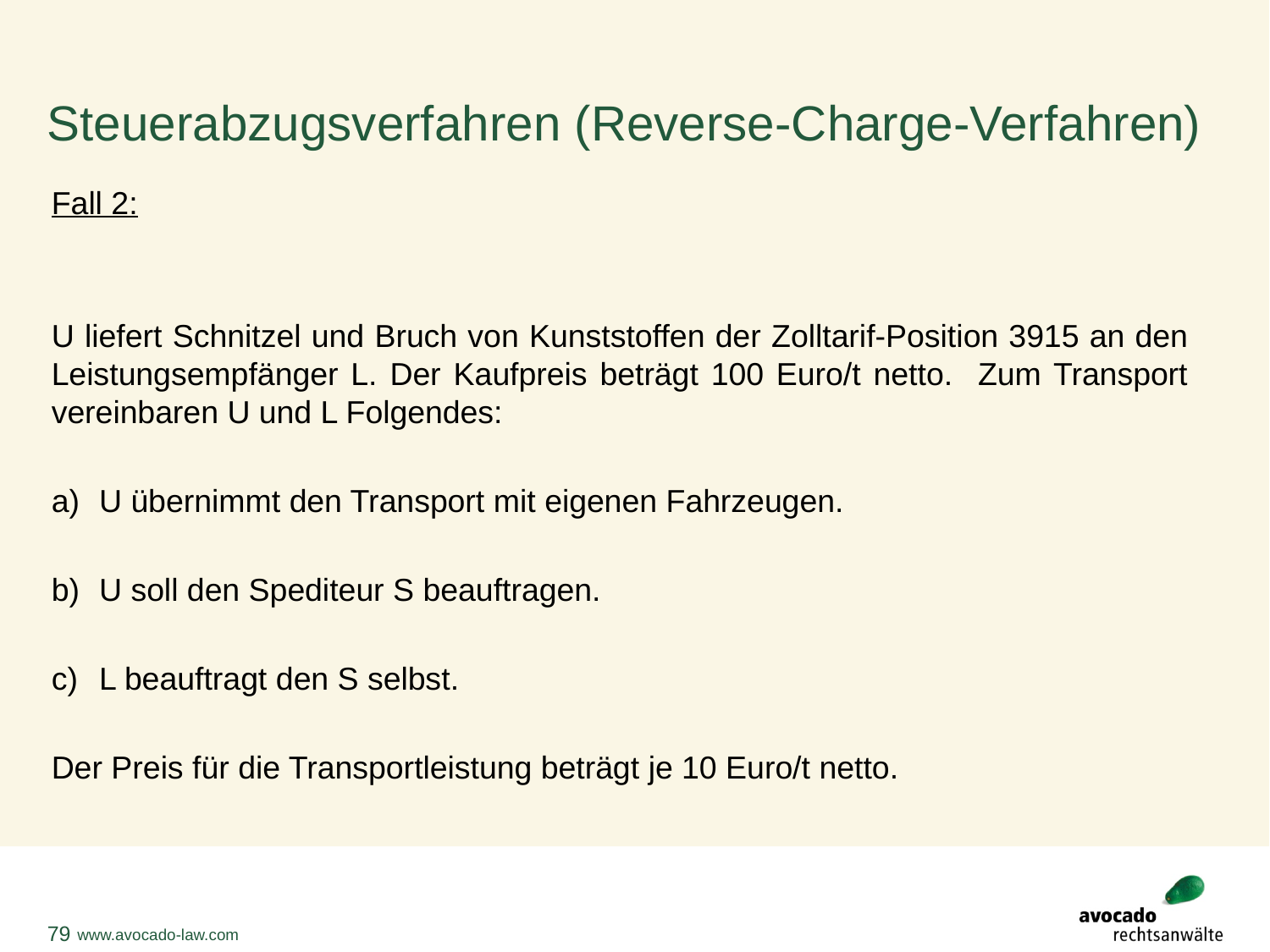

# Steuerabzugsverfahren (Reverse-Charge-Verfahren)
Fall 2:

U liefert Schnitzel und Bruch von Kunststoffen der Zolltarif-Position 3915 an den Leistungsempfänger L. Der Kaufpreis beträgt 100 Euro/t netto.  Zum Transport vereinbaren U und L Folgendes:

U übernimmt den Transport mit eigenen Fahrzeugen.

U soll den Spediteur S beauftragen.

L beauftragt den S selbst.

Der Preis für die Transportleistung beträgt je 10 Euro/t netto.

79